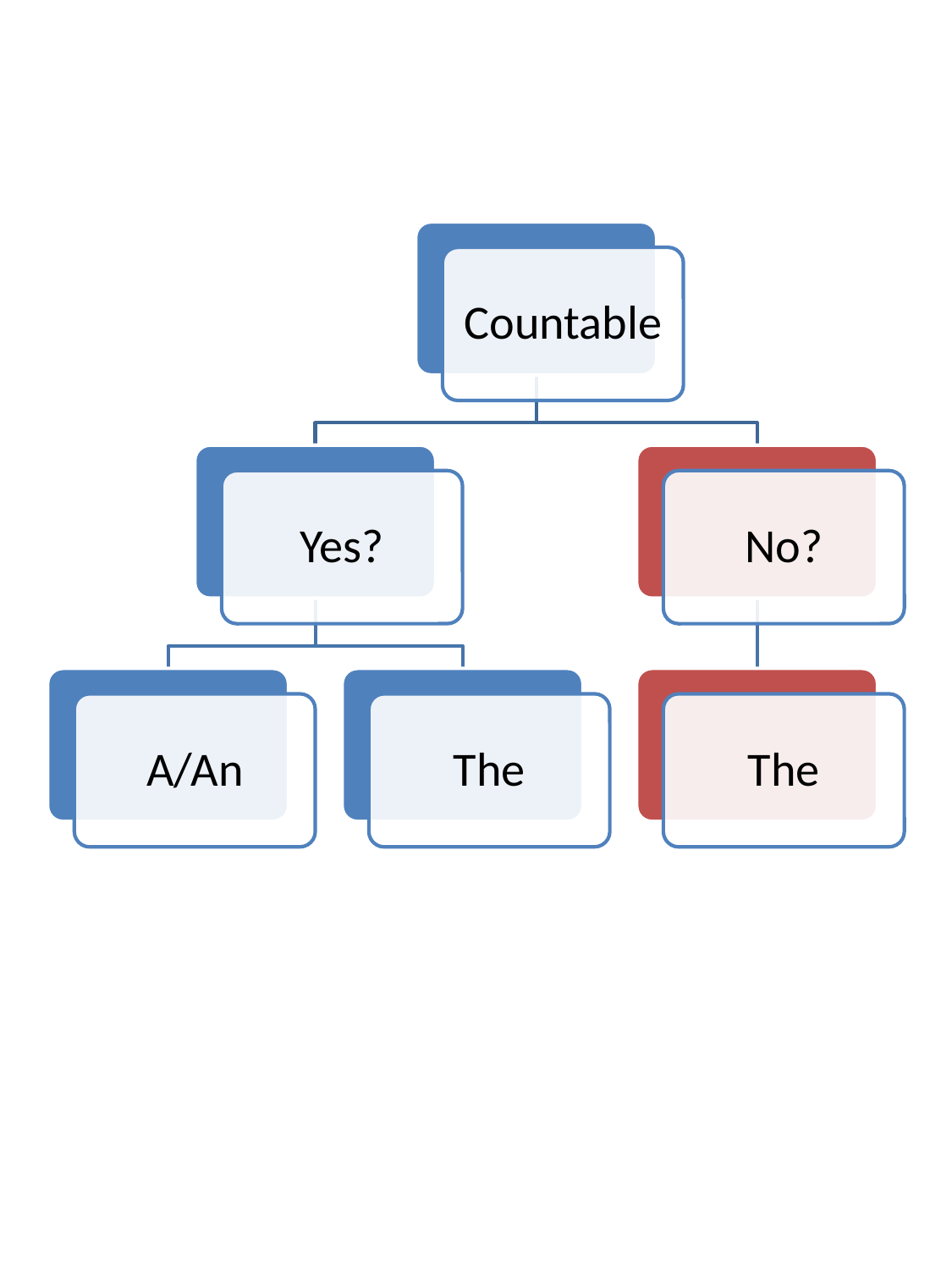

#
Countable
Yes?
A/An
The
No?
The